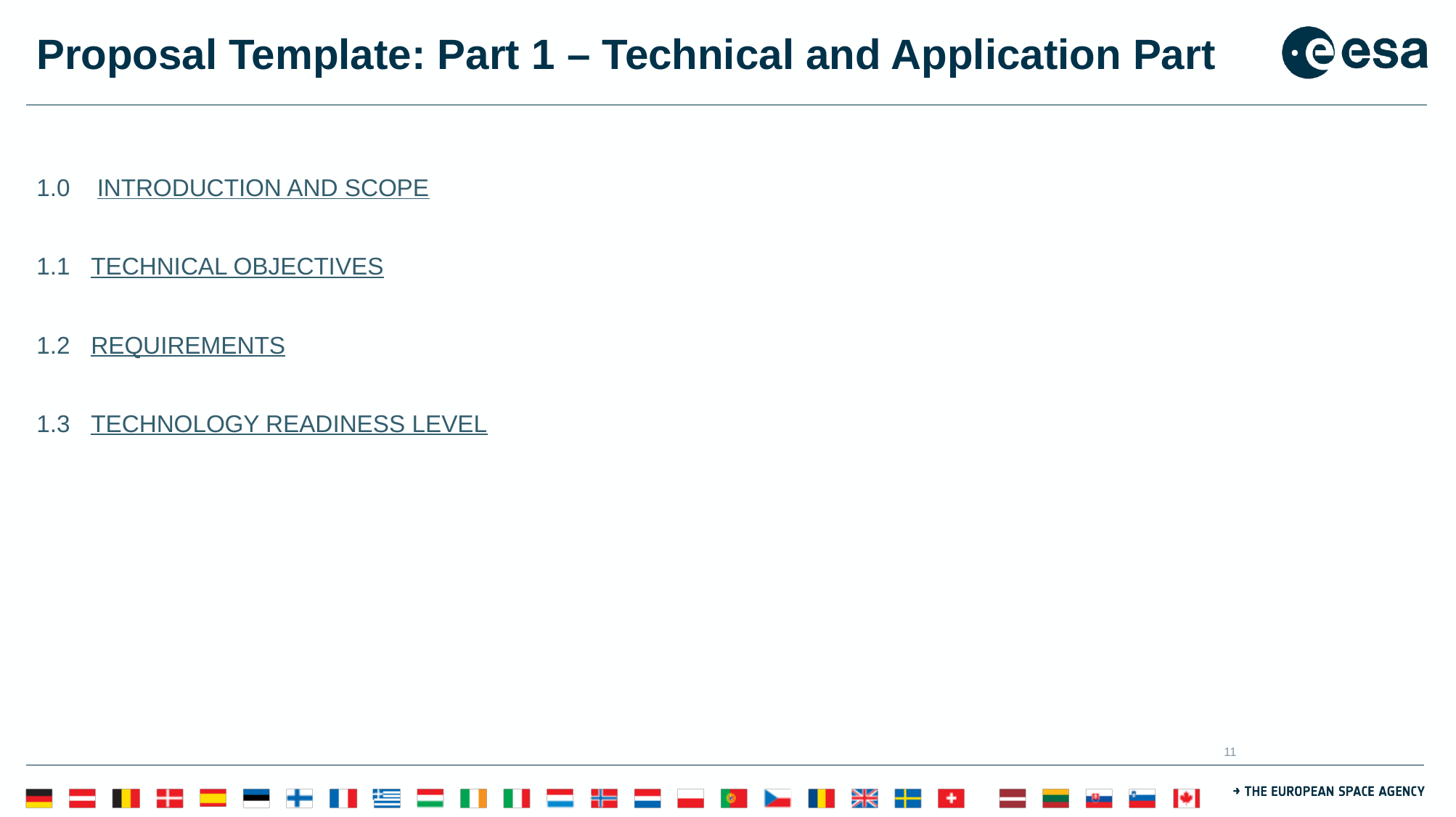

# Proposal Template: Part 1 – Technical and Application Part
1.0    INTRODUCTION AND SCOPE

1.1	TECHNICAL OBJECTIVES

1.2	REQUIREMENTS

1.3	TECHNOLOGY READINESS LEVEL